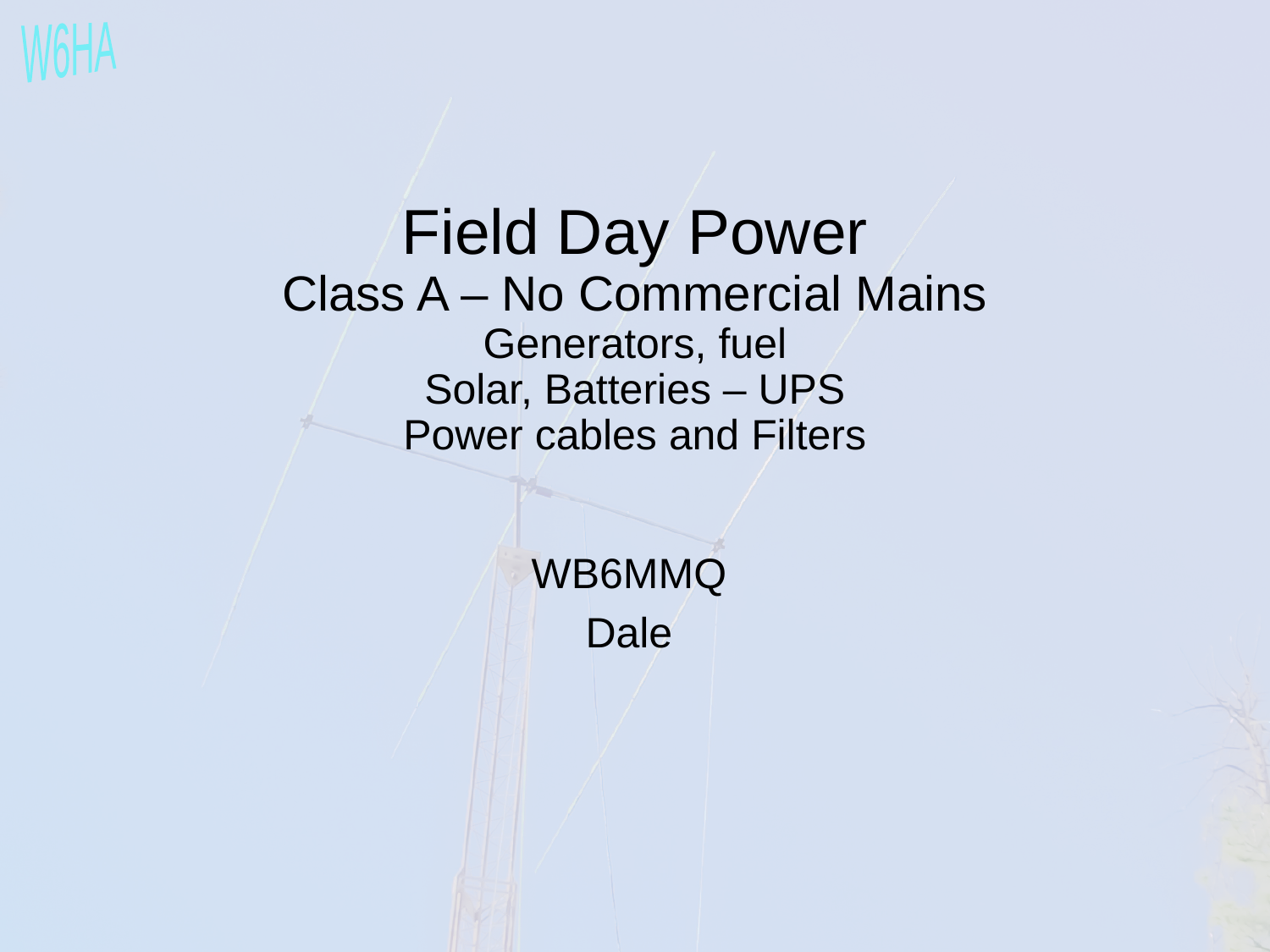

Field Day Power
Class A – No Commercial Mains
Generators, fuel
Solar, Batteries – UPS
Power cables and Filters
WB6MMQ
Dale